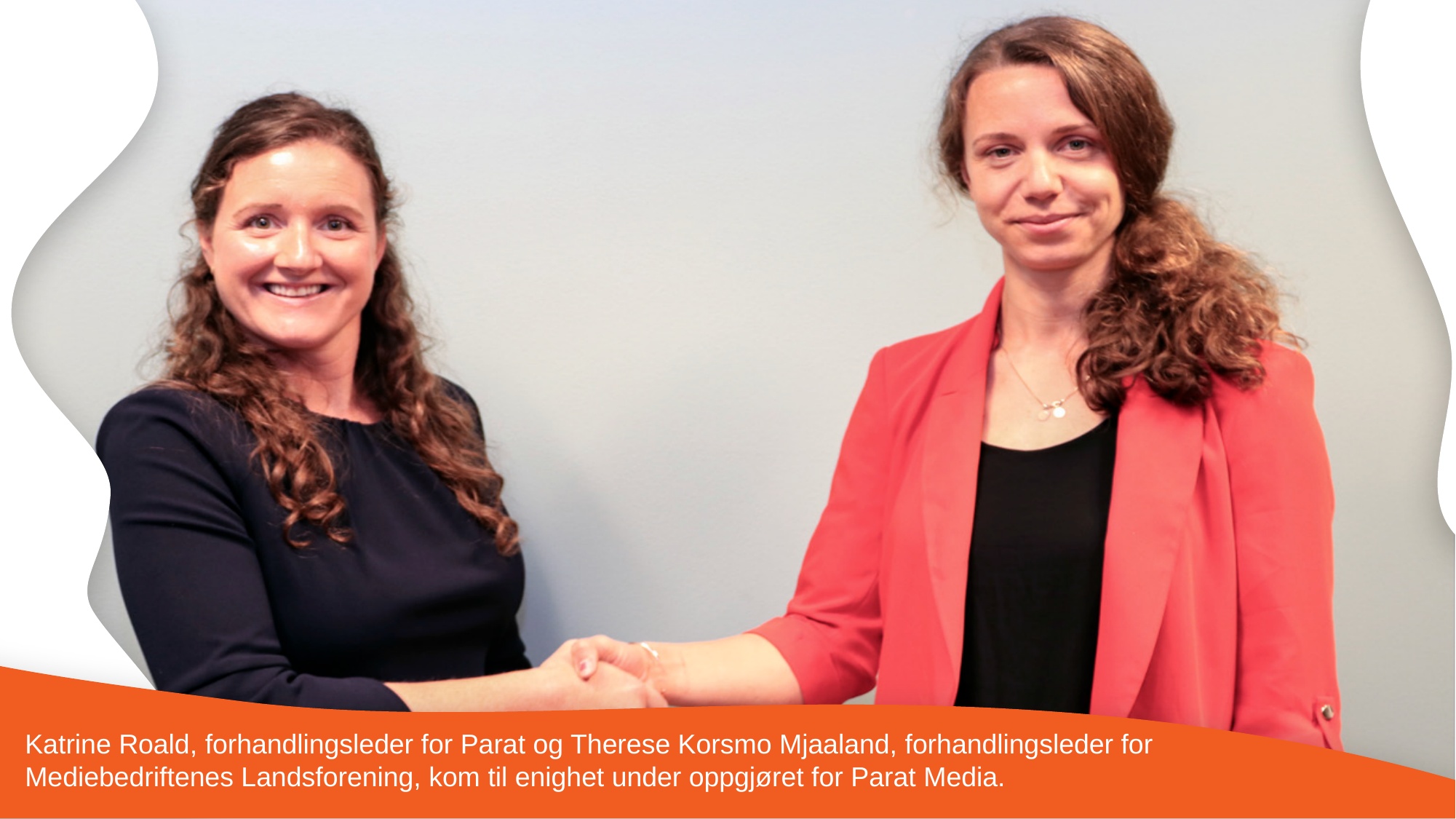

Katrine Roald, forhandlingsleder for Parat og Therese Korsmo Mjaaland, forhandlingsleder for Mediebedriftenes Landsforening, kom til enighet under oppgjøret for Parat Media.